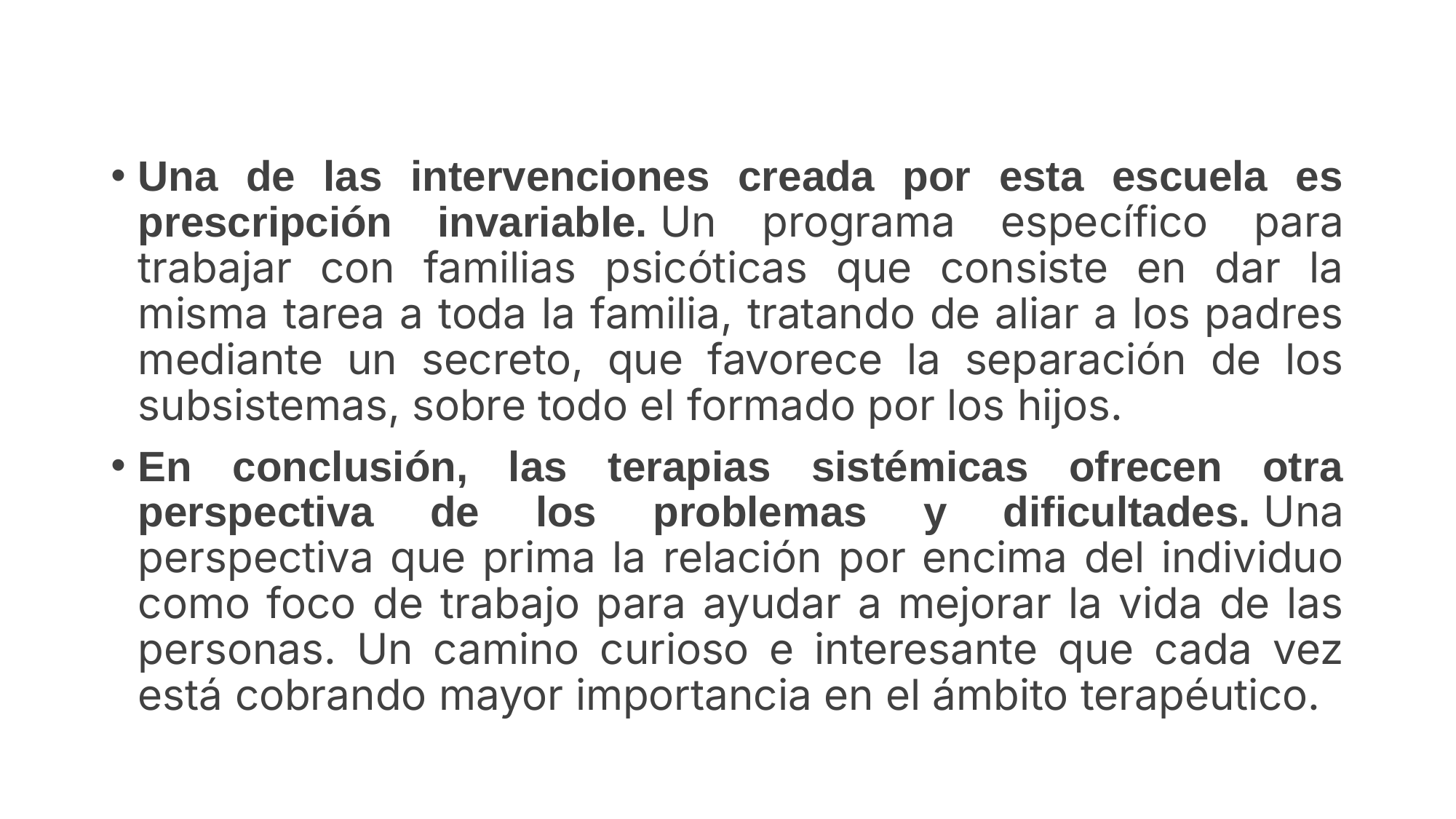

Una de las intervenciones creada por esta escuela es prescripción invariable. Un programa específico para trabajar con familias psicóticas que consiste en dar la misma tarea a toda la familia, tratando de aliar a los padres mediante un secreto, que favorece la separación de los subsistemas, sobre todo el formado por los hijos.
En conclusión, las terapias sistémicas ofrecen otra perspectiva de los problemas y dificultades. Una perspectiva que prima la relación por encima del individuo como foco de trabajo para ayudar a mejorar la vida de las personas. Un camino curioso e interesante que cada vez está cobrando mayor importancia en el ámbito terapéutico.